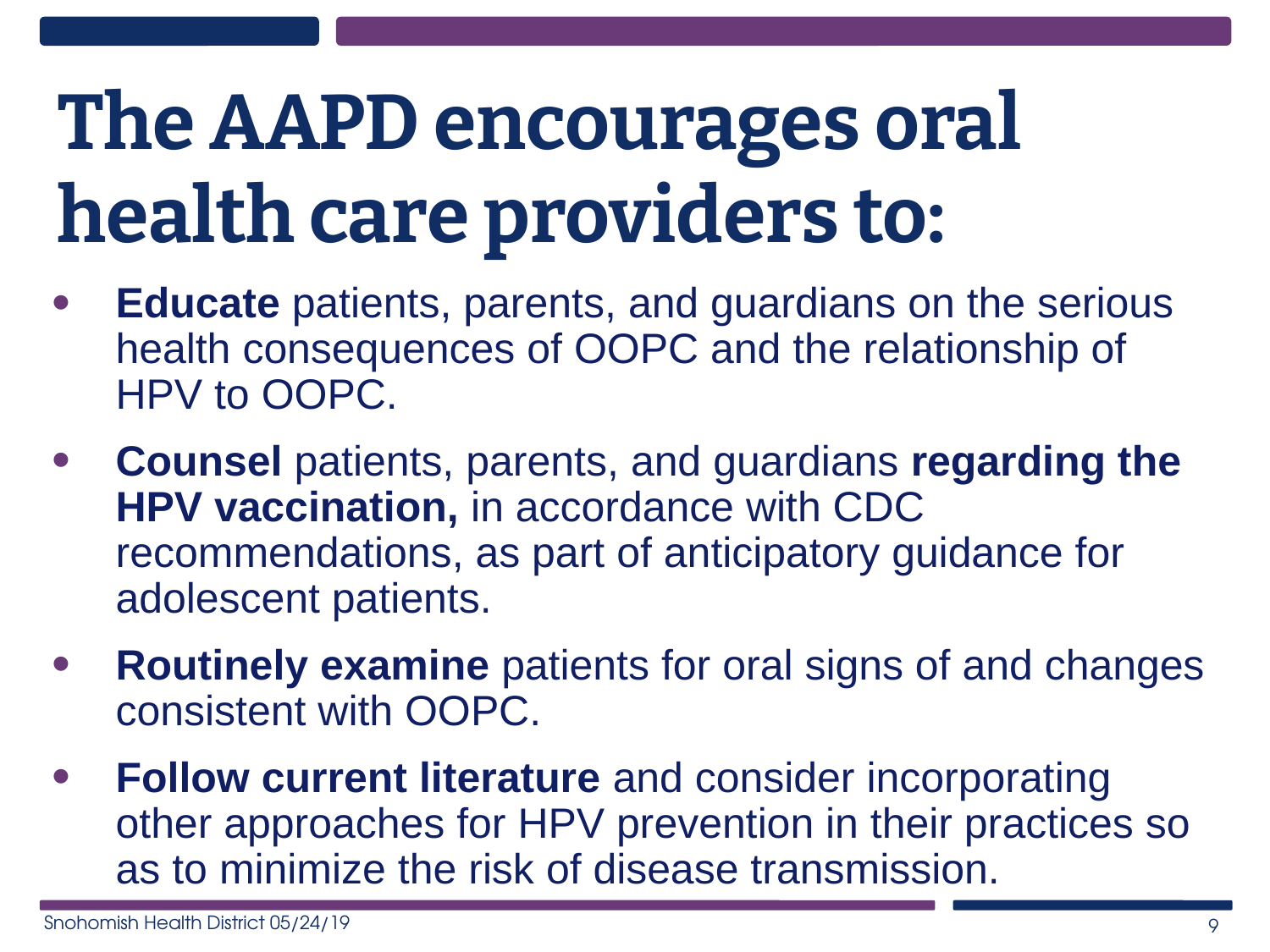

# The AAPD encourages oral health care providers to:
Educate patients, parents, and guardians on the serious health consequences of OOPC and the relationship of HPV to OOPC.
Counsel patients, parents, and guardians regarding the HPV vaccination, in accordance with CDC recommendations, as part of anticipatory guidance for adolescent patients.
Routinely examine patients for oral signs of and changes consistent with OOPC.
Follow current literature and consider incorporating other approaches for HPV prevention in their practices so as to minimize the risk of disease transmission.
9
Snohomish Health District 05/24/19